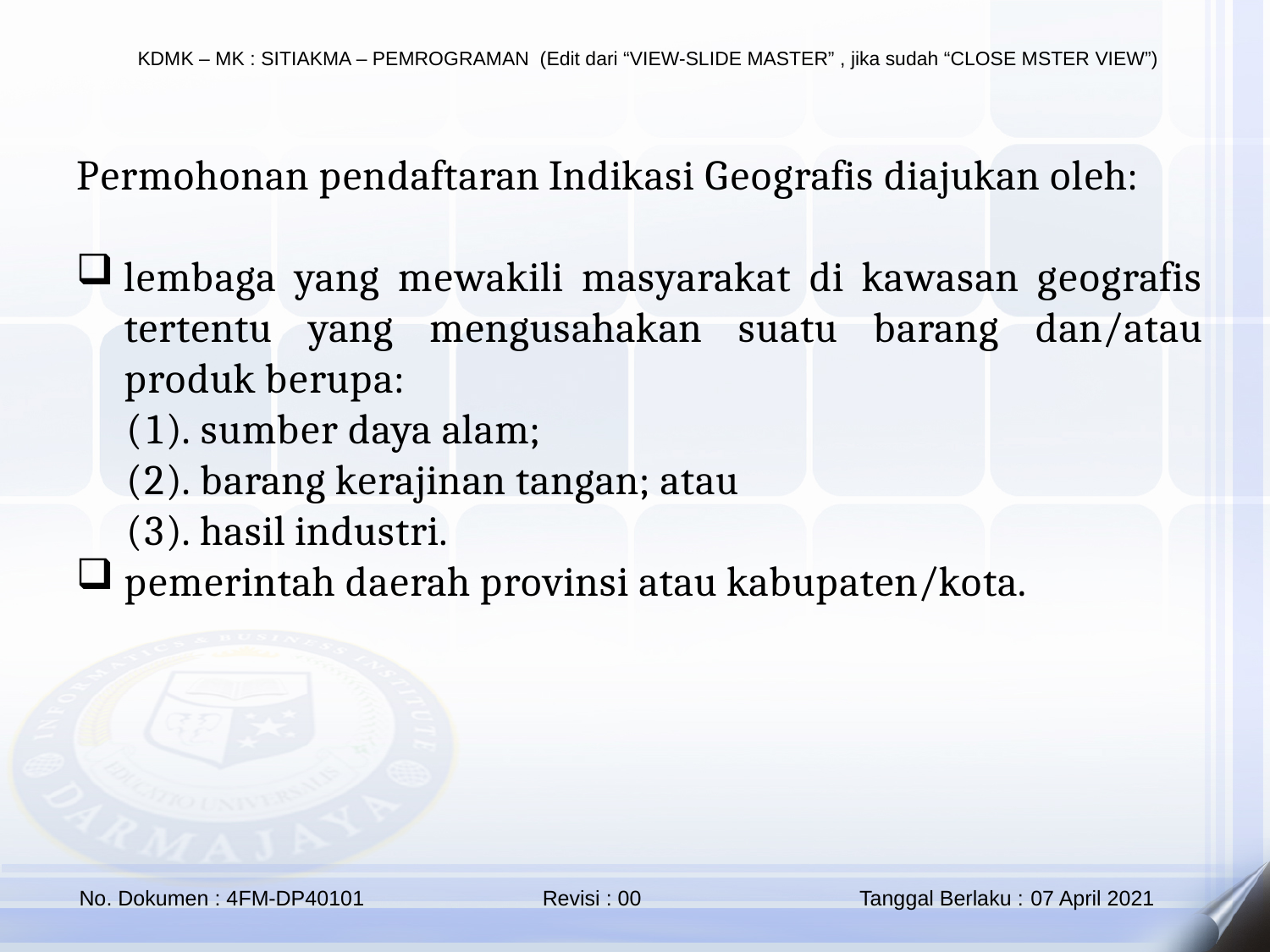

Permohonan pendaftaran Indikasi Geografis diajukan oleh:

lembaga yang mewakili masyarakat di kawasan geografis tertentu yang mengusahakan suatu barang dan/atau produk berupa:
(1). sumber daya alam;
(2). barang kerajinan tangan; atau
(3). hasil industri.
pemerintah daerah provinsi atau kabupaten/kota.